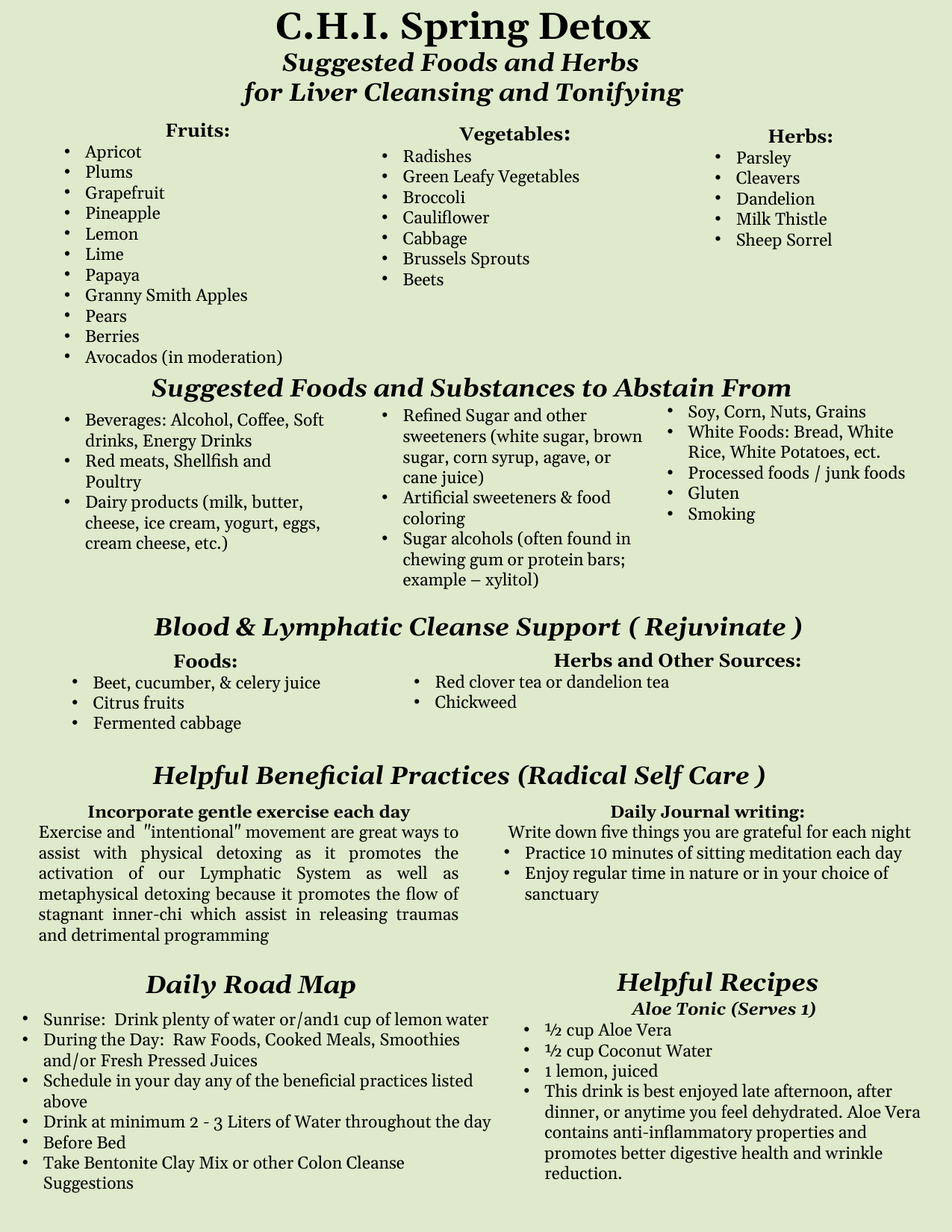

C.H.I. Spring Detox
Suggested Foods and Herbs
for Liver Cleansing and Tonifying
Fruits:
Apricot
Plums
Grapefruit
Pineapple
Lemon
Lime
Papaya
Granny Smith Apples
Pears
Berries
Avocados (in moderation)
Vegetables:
Radishes
Green Leafy Vegetables
Broccoli
Cauliflower
Cabbage
Brussels Sprouts
Beets

Herbs:
Parsley
Cleavers
Dandelion
Milk Thistle
Sheep Sorrel

Suggested Foods and Substances to Abstain From

Soy, Corn, Nuts, Grains
White Foods: Bread, White Rice, White Potatoes, ect.
Processed foods / junk foods
Gluten
Smoking

Refined Sugar and other sweeteners (white sugar, brown sugar, corn syrup, agave, or cane juice)
Artificial sweeteners & food coloring
Sugar alcohols (often found in chewing gum or protein bars; example – xylitol)

Beverages: Alcohol, Coffee, Soft drinks, Energy Drinks
Red meats, Shellfish and Poultry
Dairy products (milk, butter, cheese, ice cream, yogurt, eggs, cream cheese, etc.)

 Blood & Lymphatic Cleanse Support ( Rejuvinate )

Herbs and Other Sources:
Red clover tea or dandelion tea
Chickweed

Foods:
Beet, cucumber, & celery juice
Citrus fruits
Fermented cabbage

Helpful Beneficial Practices (Radical Self Care )
Incorporate gentle exercise each day
Exercise and  "intentional" movement are great ways to assist with physical detoxing as it promotes the activation of our Lymphatic System as well as metaphysical detoxing because it promotes the flow of stagnant inner-chi which assist in releasing traumas and detrimental programming
Daily Journal writing:
 Write down five things you are grateful for each night
Practice 10 minutes of sitting meditation each day
Enjoy regular time in nature or in your choice of sanctuary
Helpful Recipes
Daily Road Map
Aloe Tonic (Serves 1)
½ cup Aloe Vera
½ cup Coconut Water
1 lemon, juiced
This drink is best enjoyed late afternoon, after dinner, or anytime you feel dehydrated. Aloe Vera contains anti-inflammatory properties and promotes better digestive health and wrinkle reduction.
Sunrise:  Drink plenty of water or/and1 cup of lemon water
During the Day:  Raw Foods, Cooked Meals, Smoothies and/or Fresh Pressed Juices
Schedule in your day any of the beneficial practices listed above
Drink at minimum 2 - 3 Liters of Water throughout the day
Before Bed
Take Bentonite Clay Mix or other Colon Cleanse Suggestions